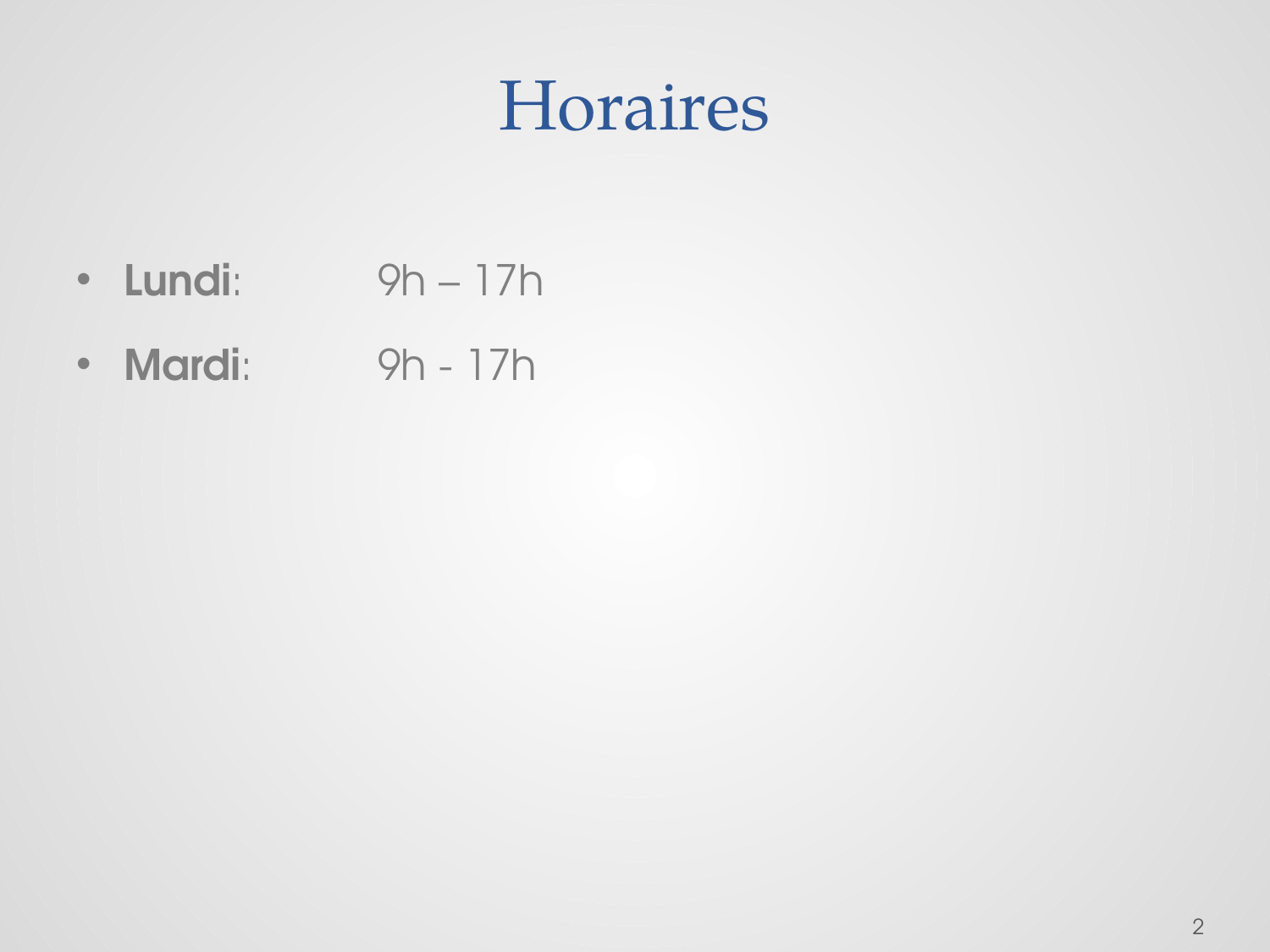

# Horaires
Lundi: 	9h – 17h
Mardi: 	9h - 17h
2